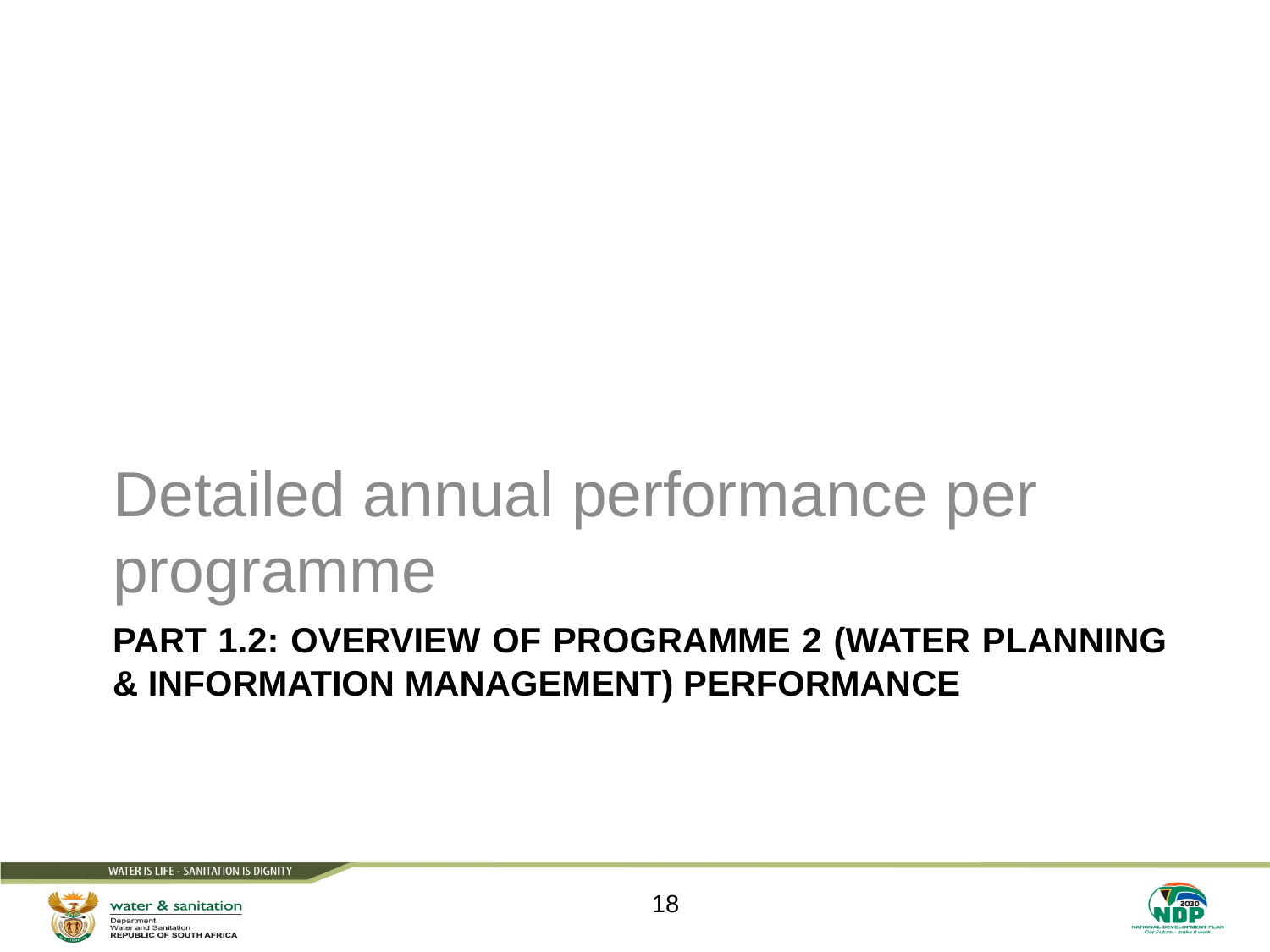

Detailed annual performance per programme
# Part 1.2: overview of programme 2 (water planning & information management) performance
18